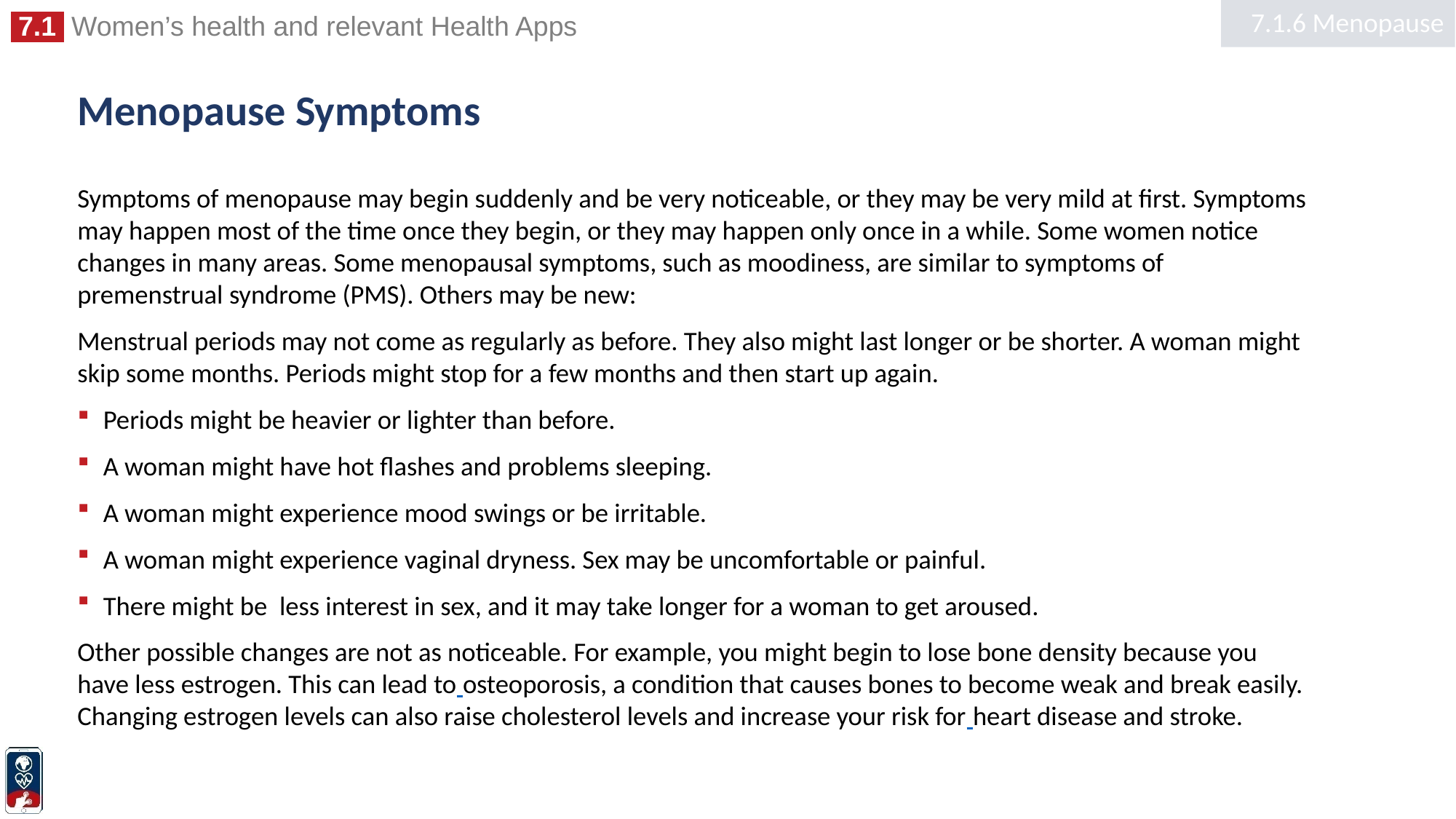

7.1.6 Menopause
# Menopause Symptoms
Symptoms of menopause may begin suddenly and be very noticeable, or they may be very mild at first. Symptoms may happen most of the time once they begin, or they may happen only once in a while. Some women notice changes in many areas. Some menopausal symptoms, such as moodiness, are similar to symptoms of premenstrual syndrome (PMS). Others may be new:
Menstrual periods may not come as regularly as before. They also might last longer or be shorter. A woman might skip some months. Periods might stop for a few months and then start up again.
Periods might be heavier or lighter than before.
A woman might have hot flashes and problems sleeping.
A woman might experience mood swings or be irritable.
A woman might experience vaginal dryness. Sex may be uncomfortable or painful.
There might be  less interest in sex, and it may take longer for a woman to get aroused.
Other possible changes are not as noticeable. For example, you might begin to lose bone density because you have less estrogen. This can lead to osteoporosis, a condition that causes bones to become weak and break easily. Changing estrogen levels can also raise cholesterol levels and increase your risk for heart disease and stroke.